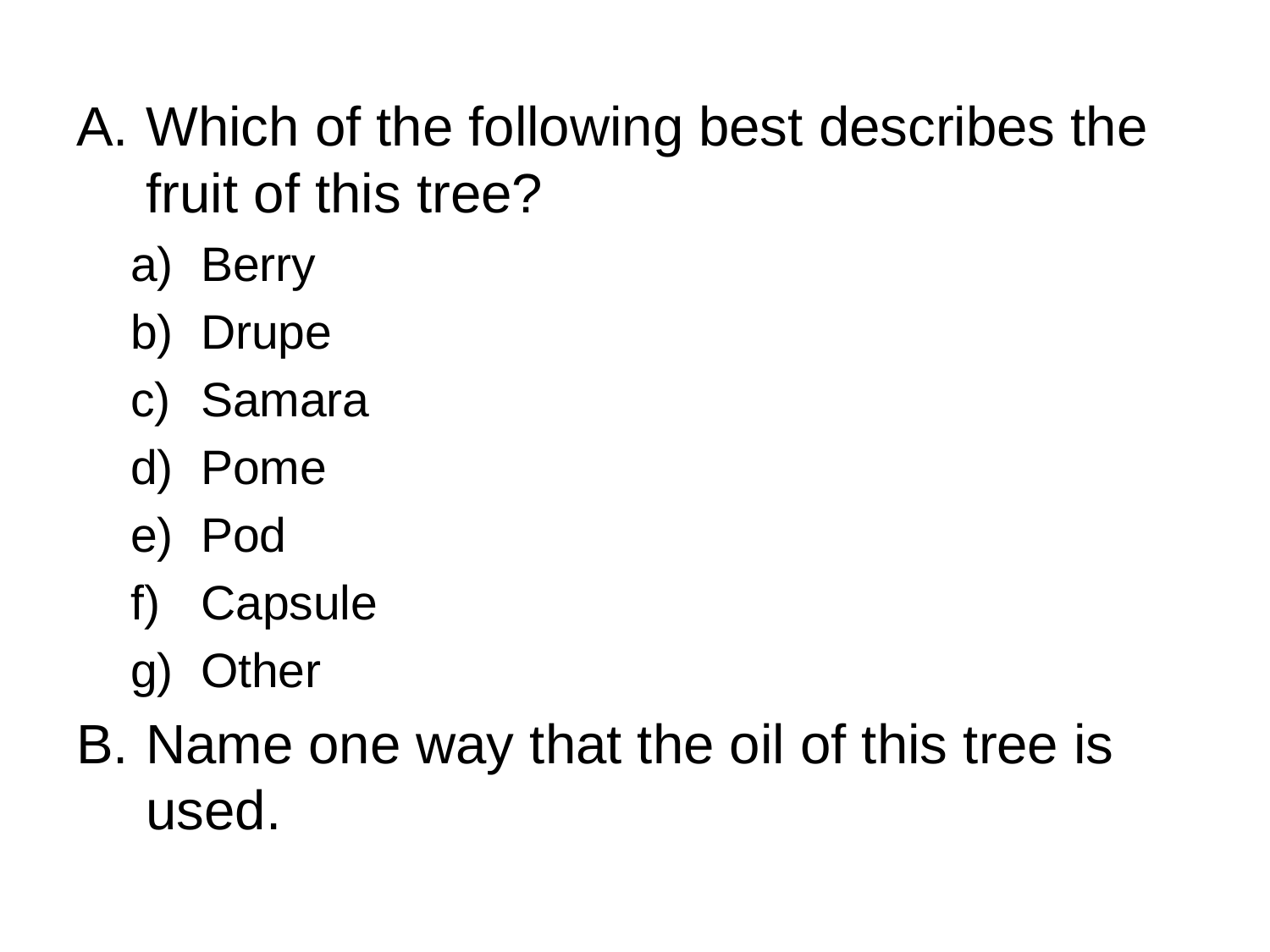

Which of the following best describes the fruit of this tree?
Berry
Drupe
Samara
Pome
Pod
Capsule
Other
Name one way that the oil of this tree is used.